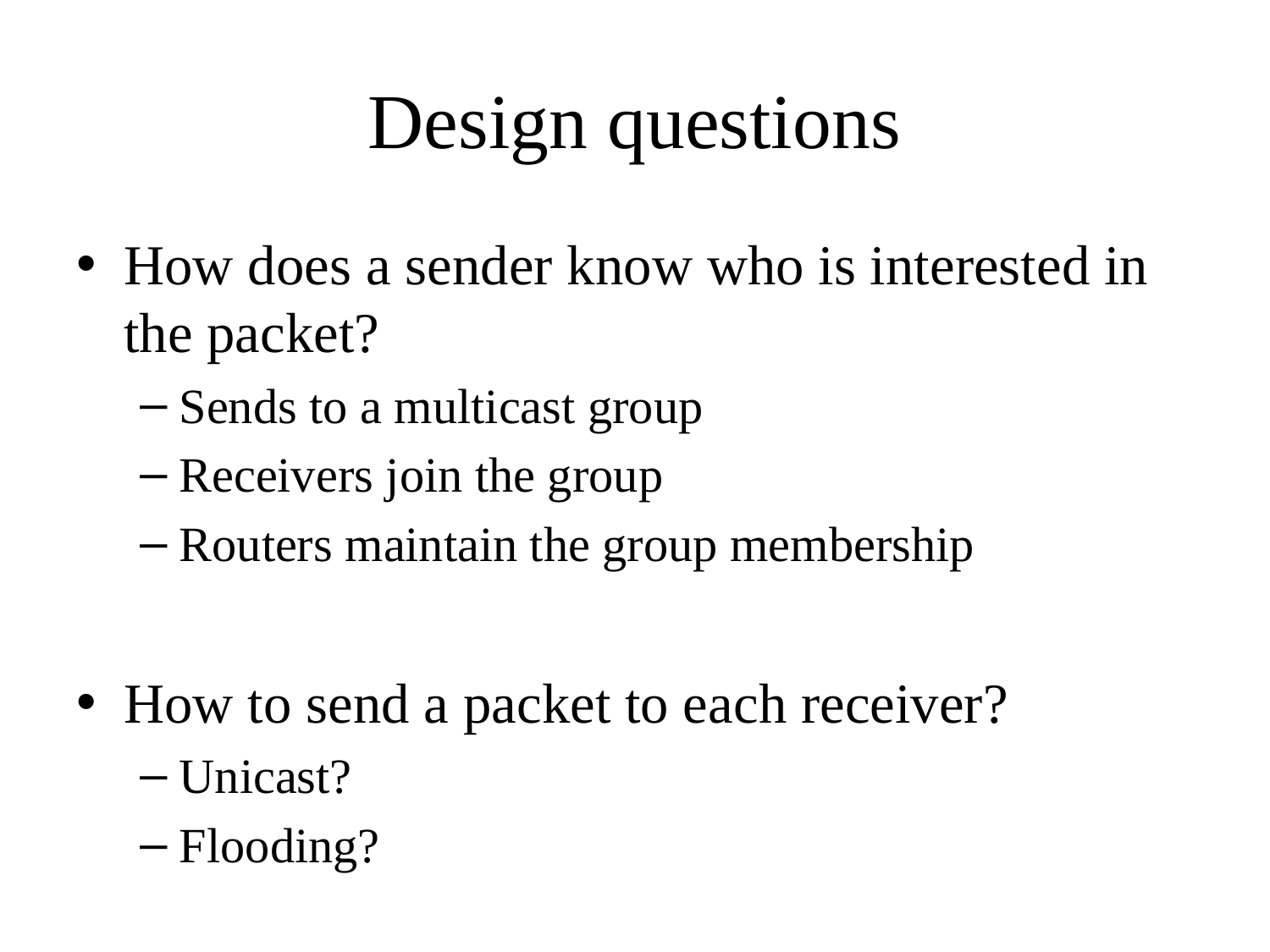

# Design questions
How does a sender know who is interested in the packet?
Sends to a multicast group
Receivers join the group
Routers maintain the group membership

How to send a packet to each receiver?
Unicast?
Flooding?